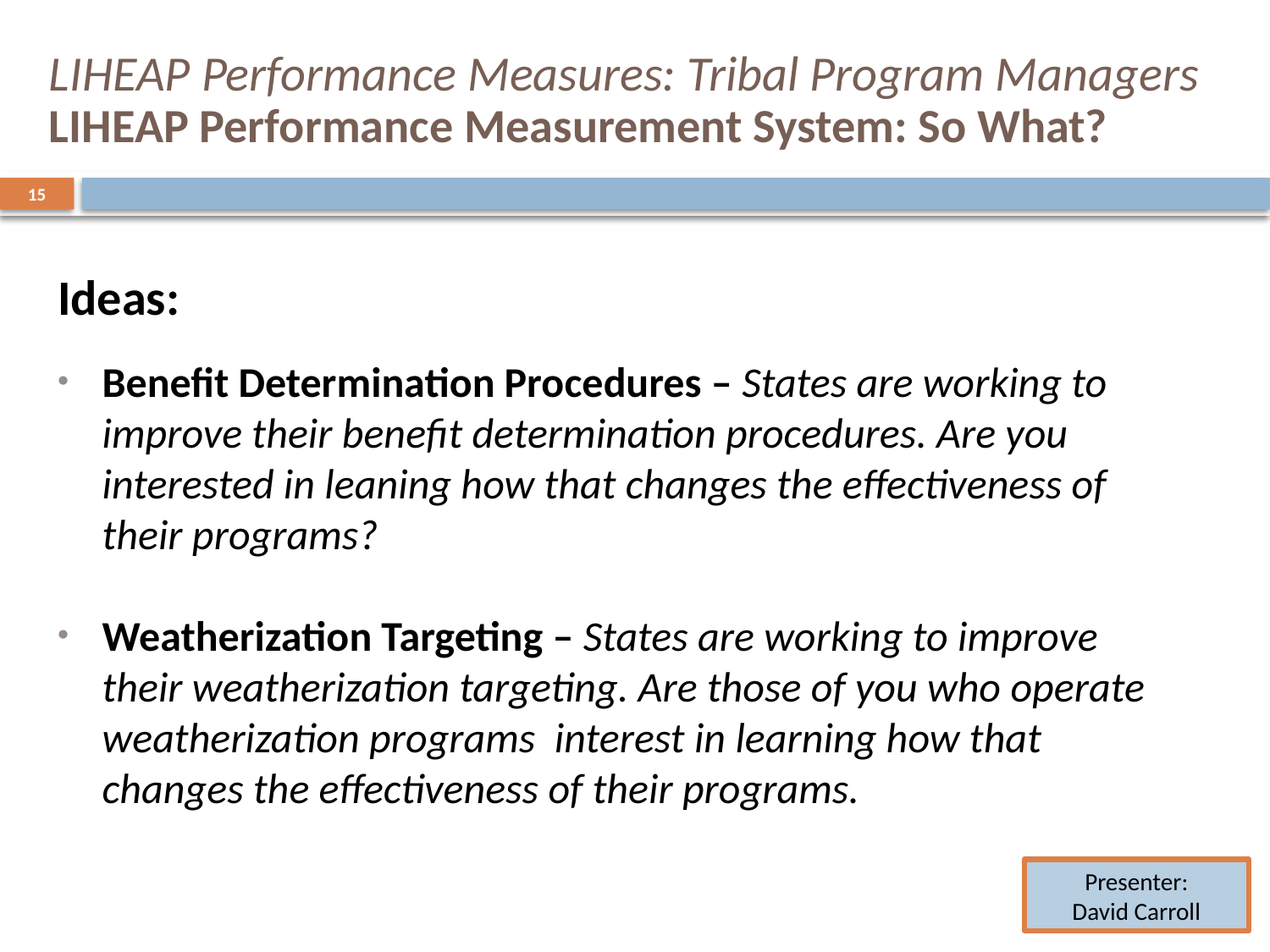

# LIHEAP Performance Measures: Tribal Program Managers LIHEAP Performance Measurement System: So What?
15
Ideas:

Benefit Determination Procedures – States are working to improve their benefit determination procedures. Are you interested in leaning how that changes the effectiveness of their programs?

Weatherization Targeting – States are working to improve their weatherization targeting. Are those of you who operate weatherization programs  interest in learning how that changes the effectiveness of their programs.

Presenter:
David Carroll